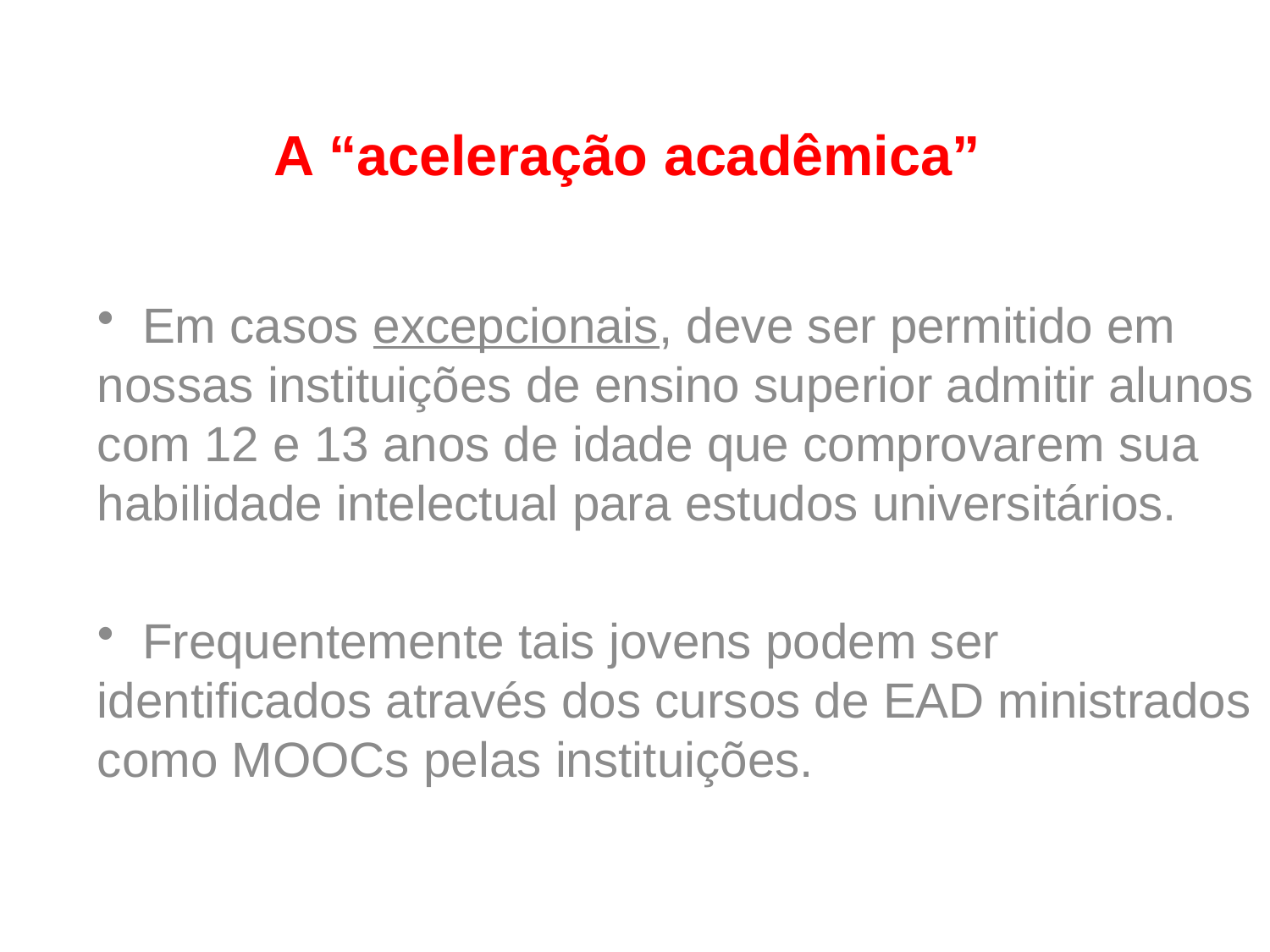

# A “aceleração acadêmica”
  Em casos excepcionais, deve ser permitido em nossas instituições de ensino superior admitir alunos com 12 e 13 anos de idade que comprovarem sua habilidade intelectual para estudos universitários.

  Frequentemente tais jovens podem ser  identificados através dos cursos de EAD ministrados como MOOCs pelas instituições.